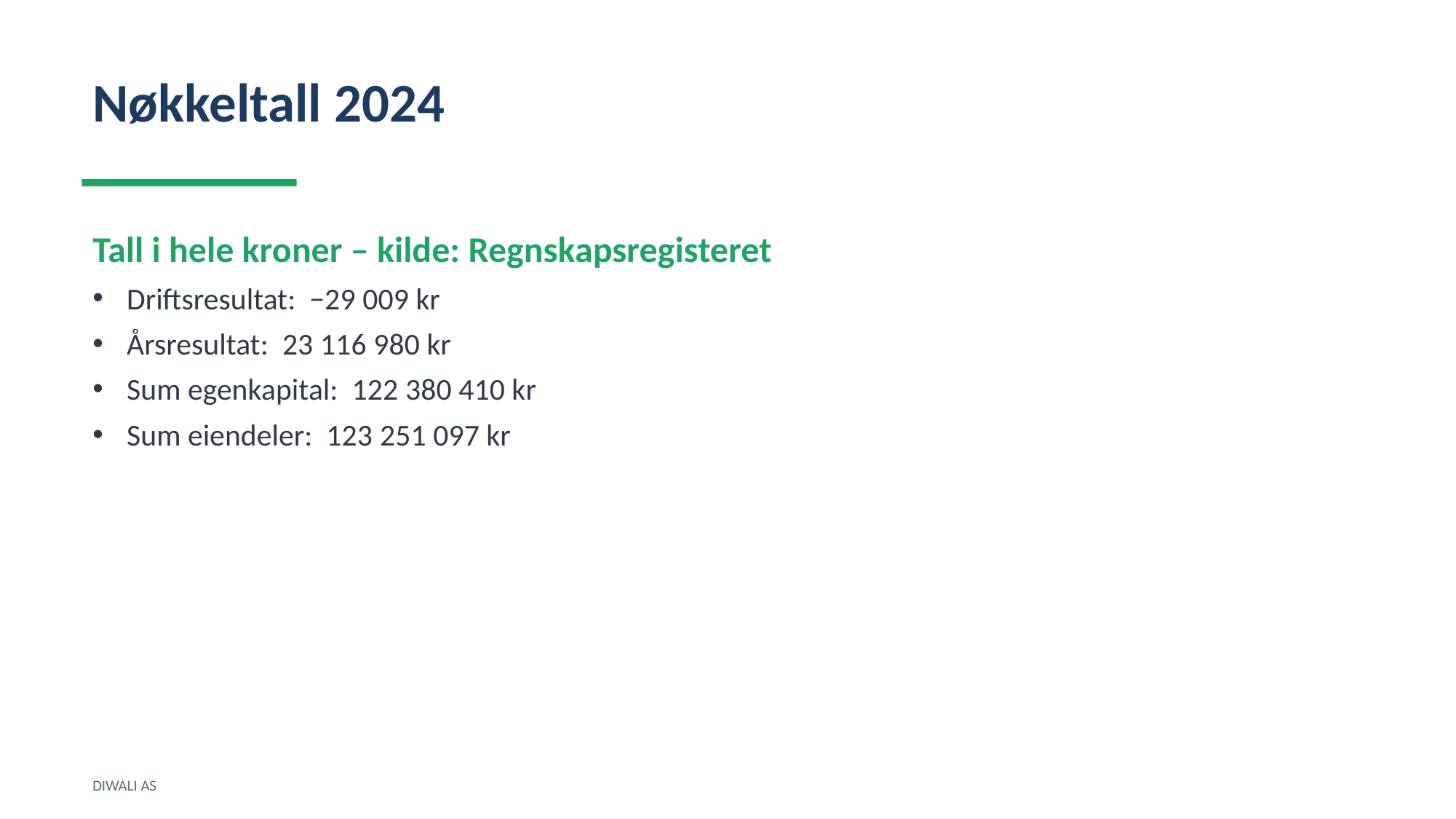

Nøkkeltall 2024

Tall i hele kroner – kilde: Regnskapsregisteret
Driftsresultat:  −29 009 kr
Årsresultat:  23 116 980 kr
Sum egenkapital:  122 380 410 kr
Sum eiendeler:  123 251 097 kr
DIWALI AS